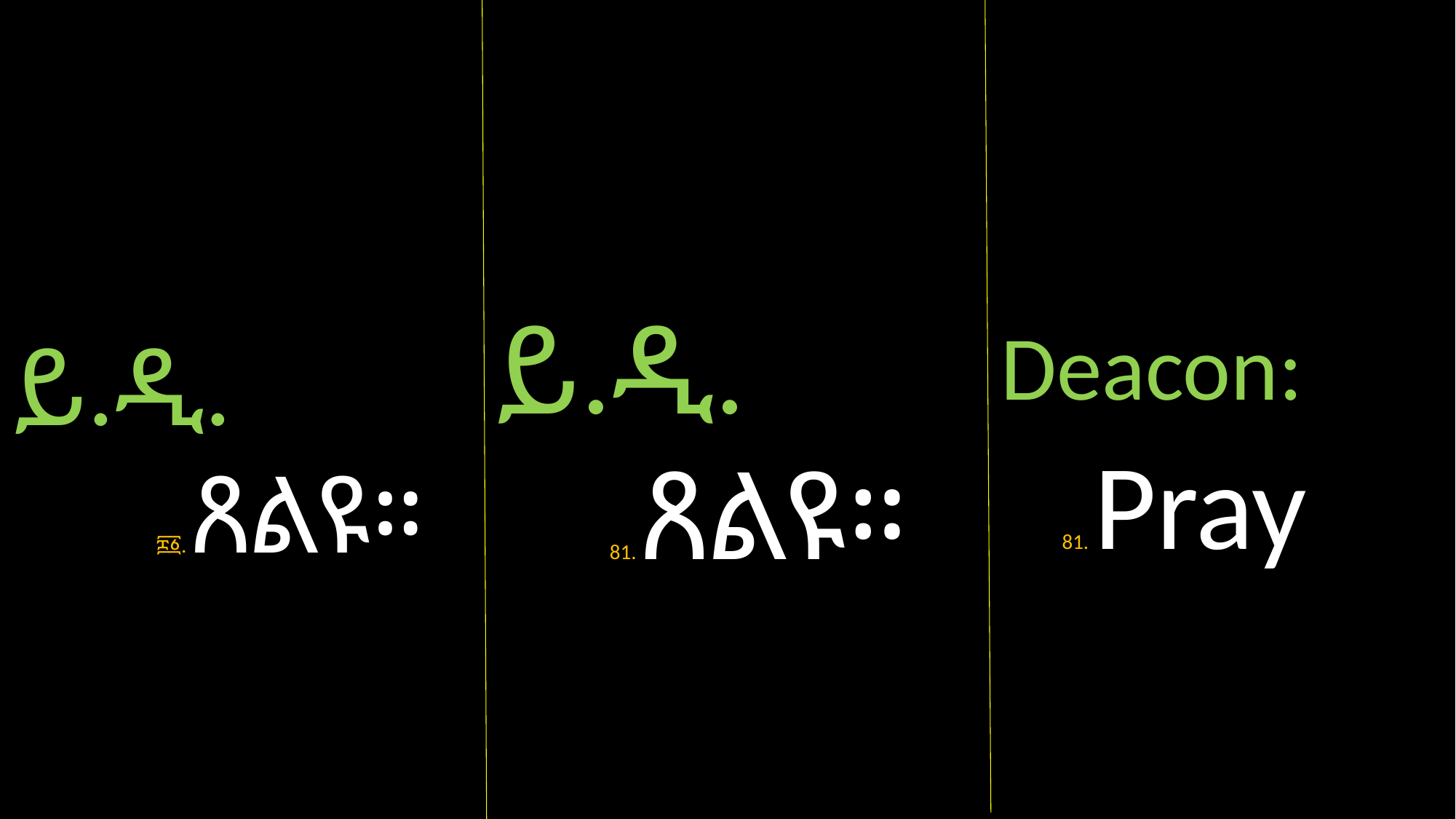

ይ.ዲ.
      ፰፩. ጸልዩ።

ይ.ዲ.
     81. ጸልዩ።

Deacon:
             81. Pray